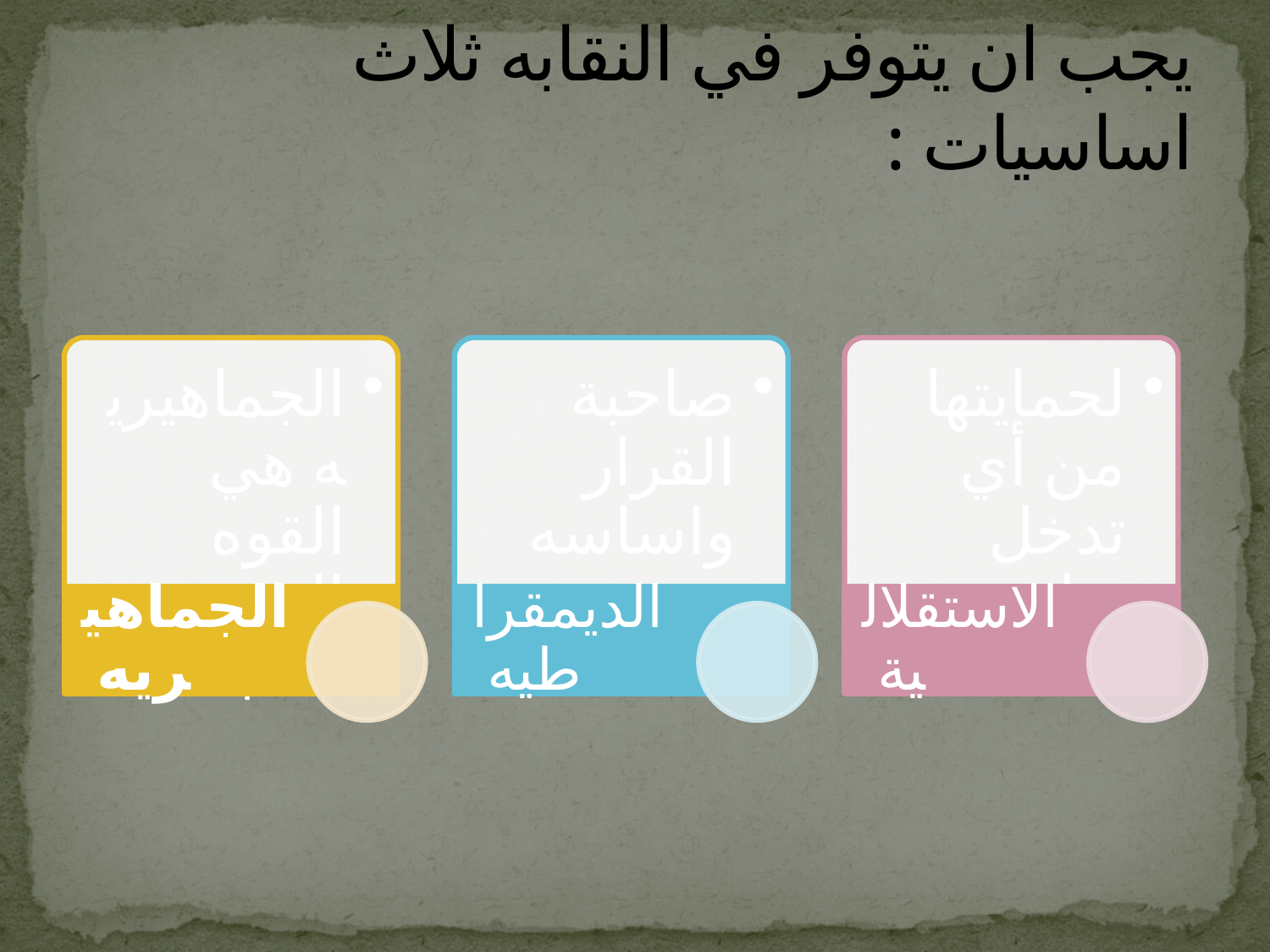

# يجب ان يتوفر في النقابه ثلاث اساسيات :
الجماهيريه هي القوه الحقيقيه لنقابه
الجماهيريه
صاحبة القرار واساسه
الديمقراطيه
لحمايتها من أي تدخل وتاثير
الاستقلالية